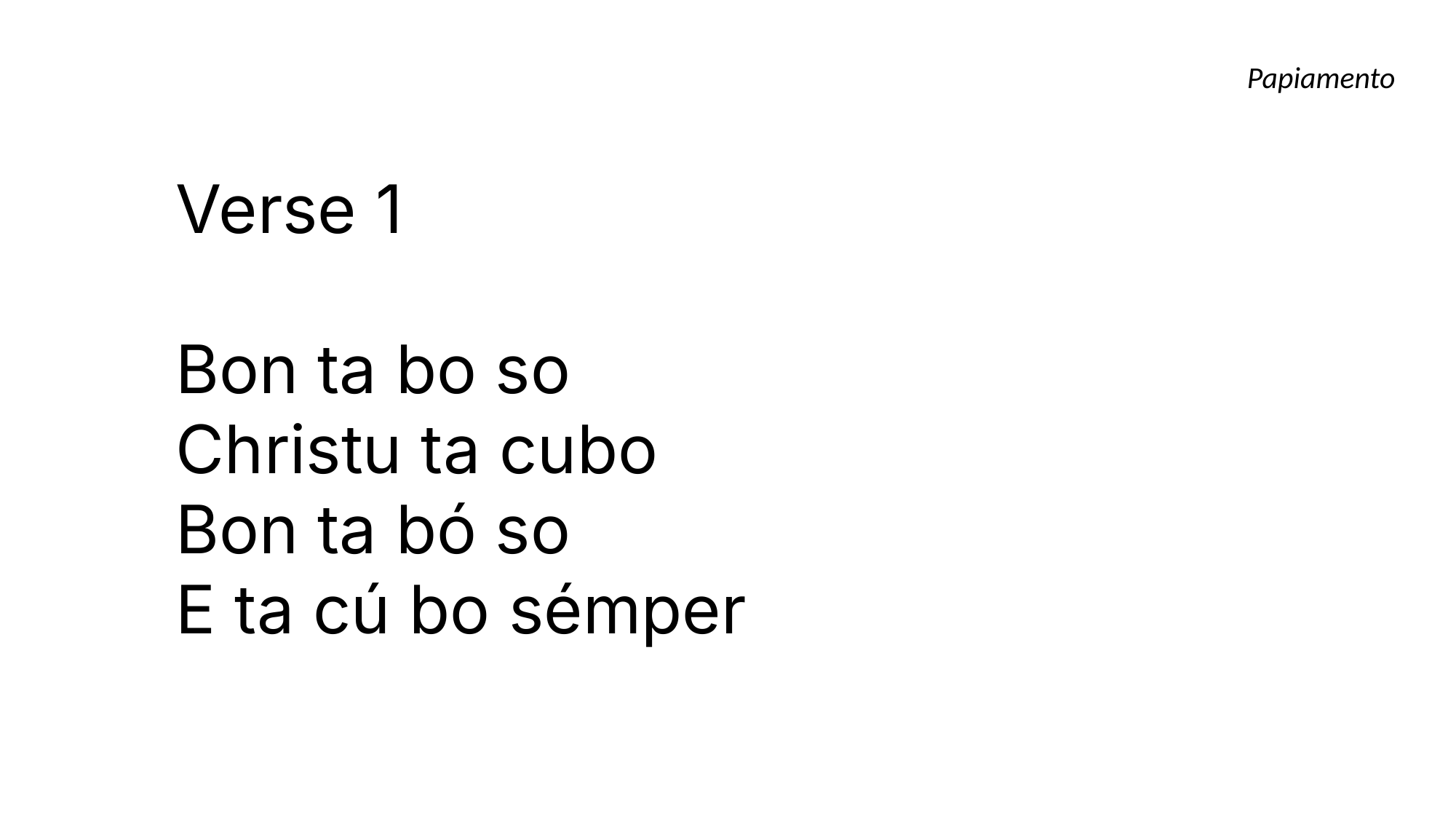

Papiamento
Verse 1

Bon ta bo so
Christu ta cubo
Bon ta bó so
E ta cú bo sémper